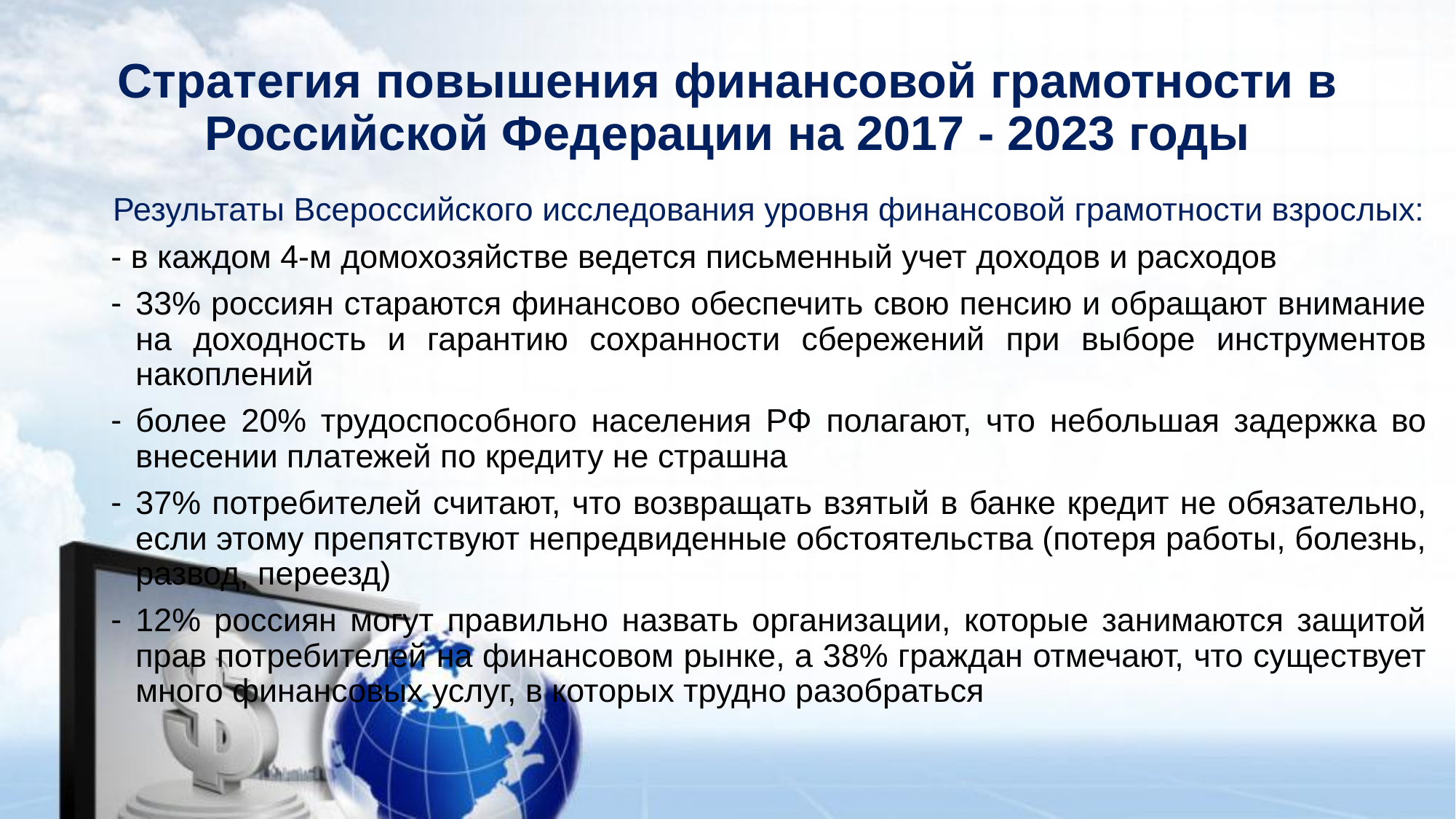

# Стратегия повышения финансовой грамотности в Российской Федерации на 2017 - 2023 годы
Результаты Всероссийского исследования уровня финансовой грамотности взрослых:
- в каждом 4-м домохозяйстве ведется письменный учет доходов и расходов
33% россиян стараются финансово обеспечить свою пенсию и обращают внимание на доходность и гарантию сохранности сбережений при выборе инструментов накоплений
более 20% трудоспособного населения РФ полагают, что небольшая задержка во внесении платежей по кредиту не страшна
37% потребителей считают, что возвращать взятый в банке кредит не обязательно, если этому препятствуют непредвиденные обстоятельства (потеря работы, болезнь, развод, переезд)
12% россиян могут правильно назвать организации, которые занимаются защитой прав потребителей на финансовом рынке, а 38% граждан отмечают, что существует много финансовых услуг, в которых трудно разобраться